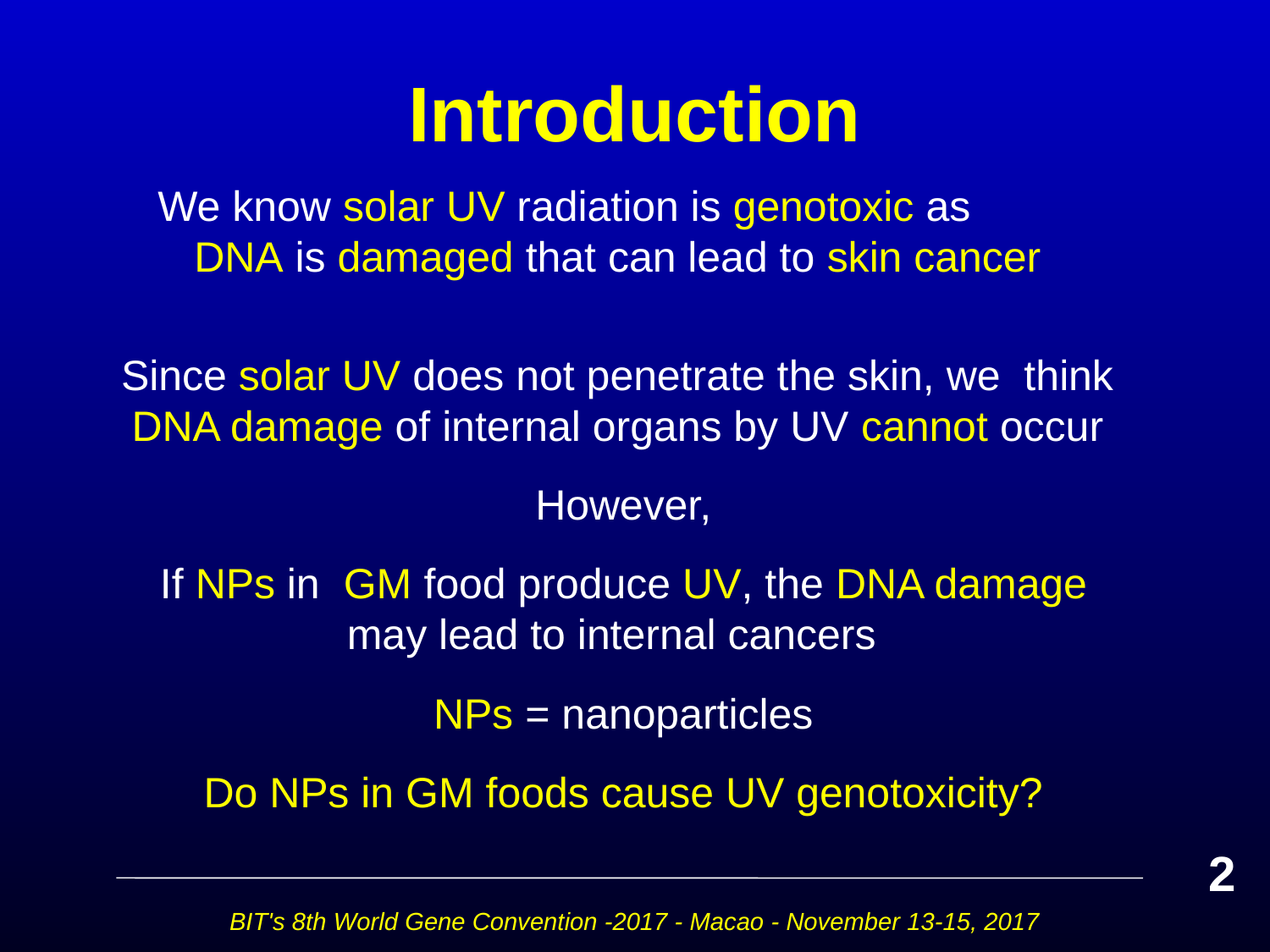

# Introduction
We know solar UV radiation is genotoxic as           DNA is damaged that can lead to skin cancer

Since solar UV does not penetrate the skin, we  think  DNA damage of internal organs by UV cannot occur

However,

If NPs in  GM food produce UV, the DNA damage may lead to internal cancers

NPs = nanoparticles

Do NPs in GM foods cause UV genotoxicity?

2
BIT's 8th World Gene Convention -2017 - Macao - November 13-15, 2017